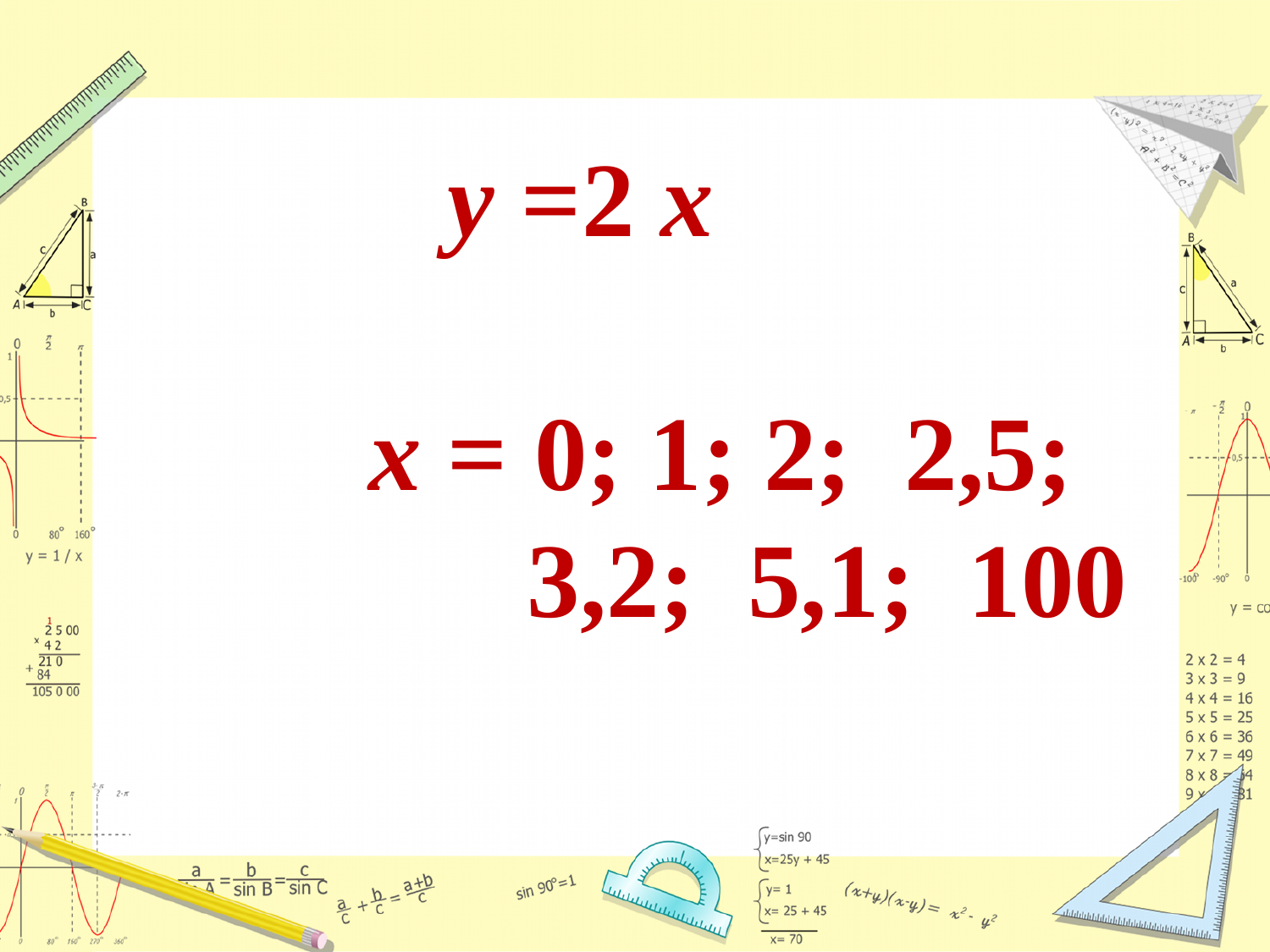

у =2 х

           х = 0; 1; 2;  2,5;
                 3,2;  5,1;  100